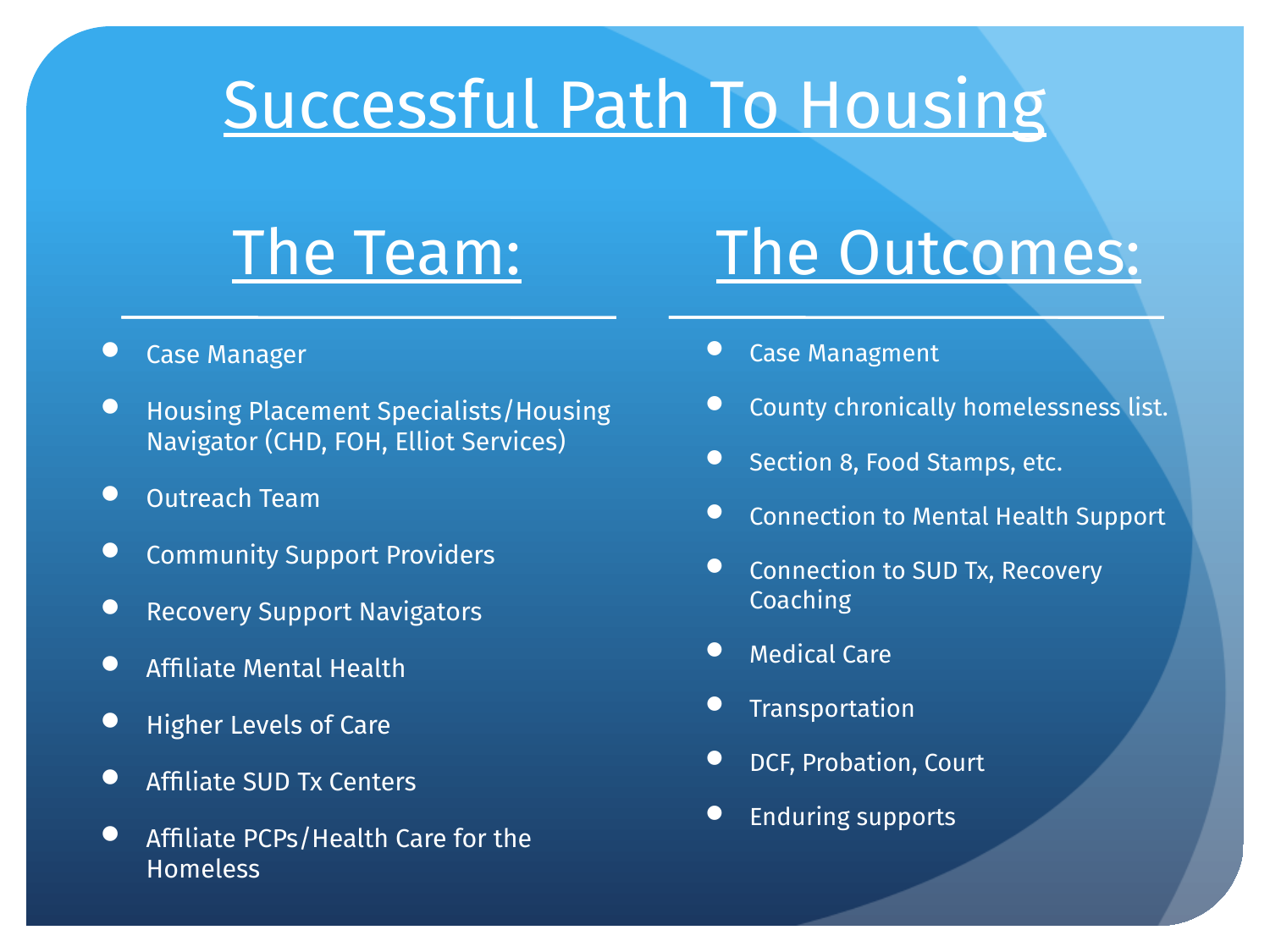

# Successful Path To Housing
The Team:
The Outcomes:
Case Manager
Housing Placement Specialists/Housing Navigator (CHD, FOH, Elliot Services)
Outreach Team
Community Support Providers
Recovery Support Navigators
Affiliate Mental Health
Higher Levels of Care
Affiliate SUD Tx Centers
Affiliate PCPs/Health Care for the Homeless
Case Managment
County chronically homelessness list.
Section 8, Food Stamps, etc.
Connection to Mental Health Support
Connection to SUD Tx, Recovery Coaching
Medical Care
Transportation
DCF, Probation, Court
Enduring supports